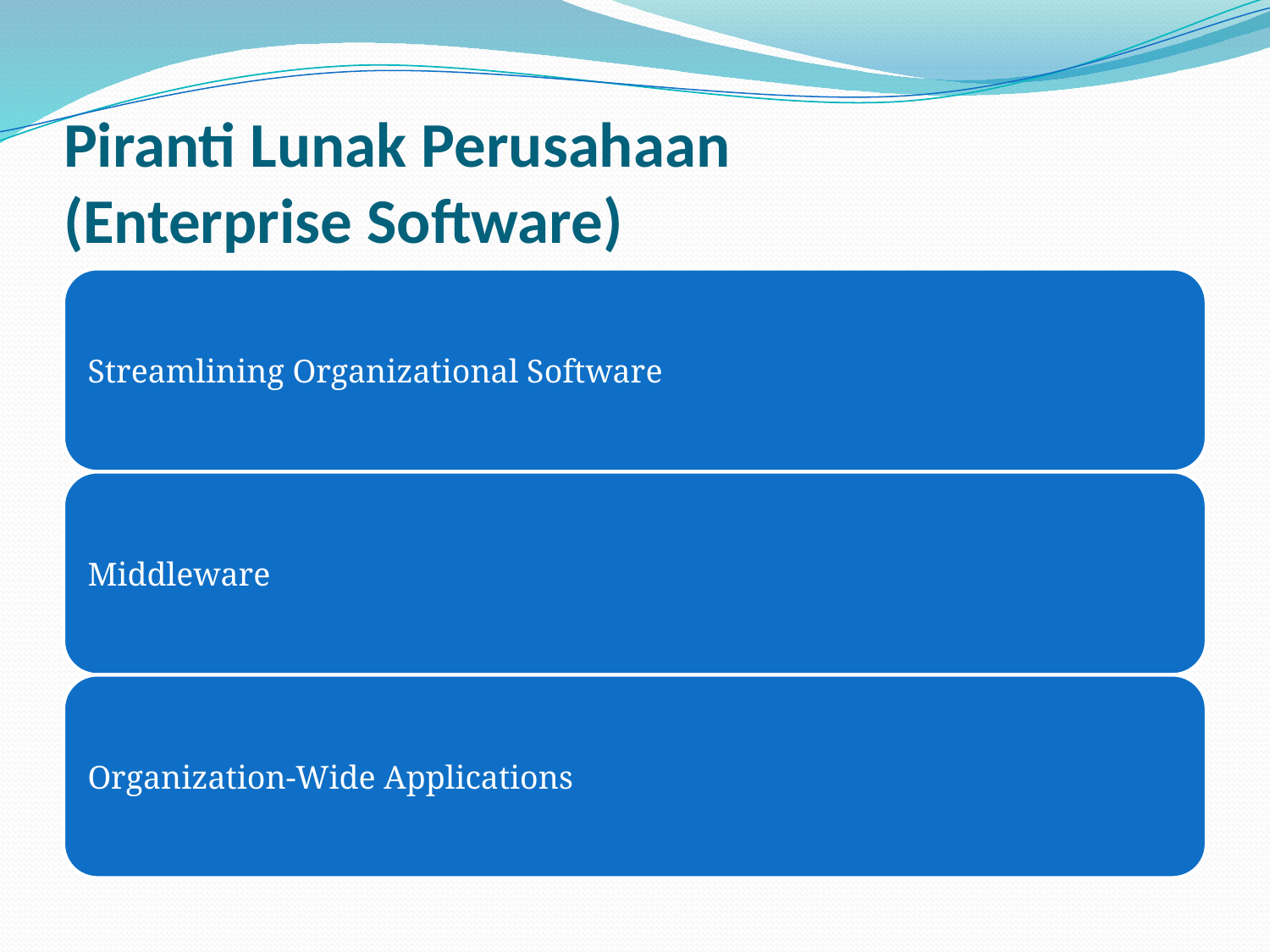

# Piranti Lunak Perusahaan (Enterprise Software)
Streamlining Organizational Software
Middleware
Organization-Wide Applications